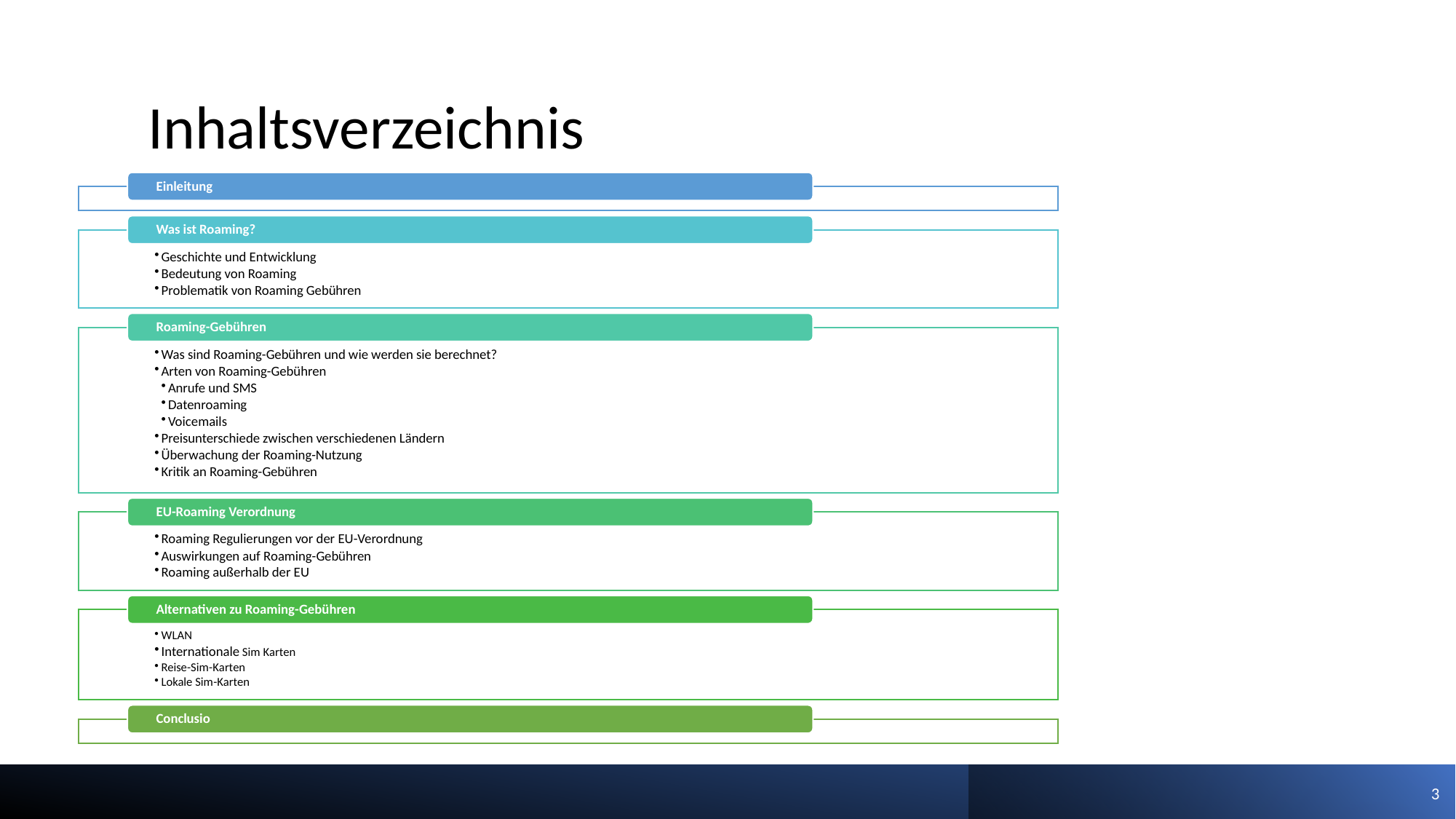

# Inhaltsverzeichnis
Einleitung
Geschichte und Entwicklung
Bedeutung von Roaming
Problematik von Roaming Gebühren
Was ist Roaming?
Was sind Roaming-Gebühren und wie werden sie berechnet?
Arten von Roaming-Gebühren
Anrufe und SMS
Datenroaming
Voicemails
Preisunterschiede zwischen verschiedenen Ländern
Überwachung der Roaming-Nutzung
Kritik an Roaming-Gebühren
Roaming-Gebühren
Roaming Regulierungen vor der EU-Verordnung
Auswirkungen auf Roaming-Gebühren
Roaming außerhalb der EU
EU-Roaming Verordnung
WLAN
Internationale Sim Karten
Reise-Sim-Karten
Lokale Sim-Karten
Alternativen zu Roaming-Gebühren
Conclusio

3